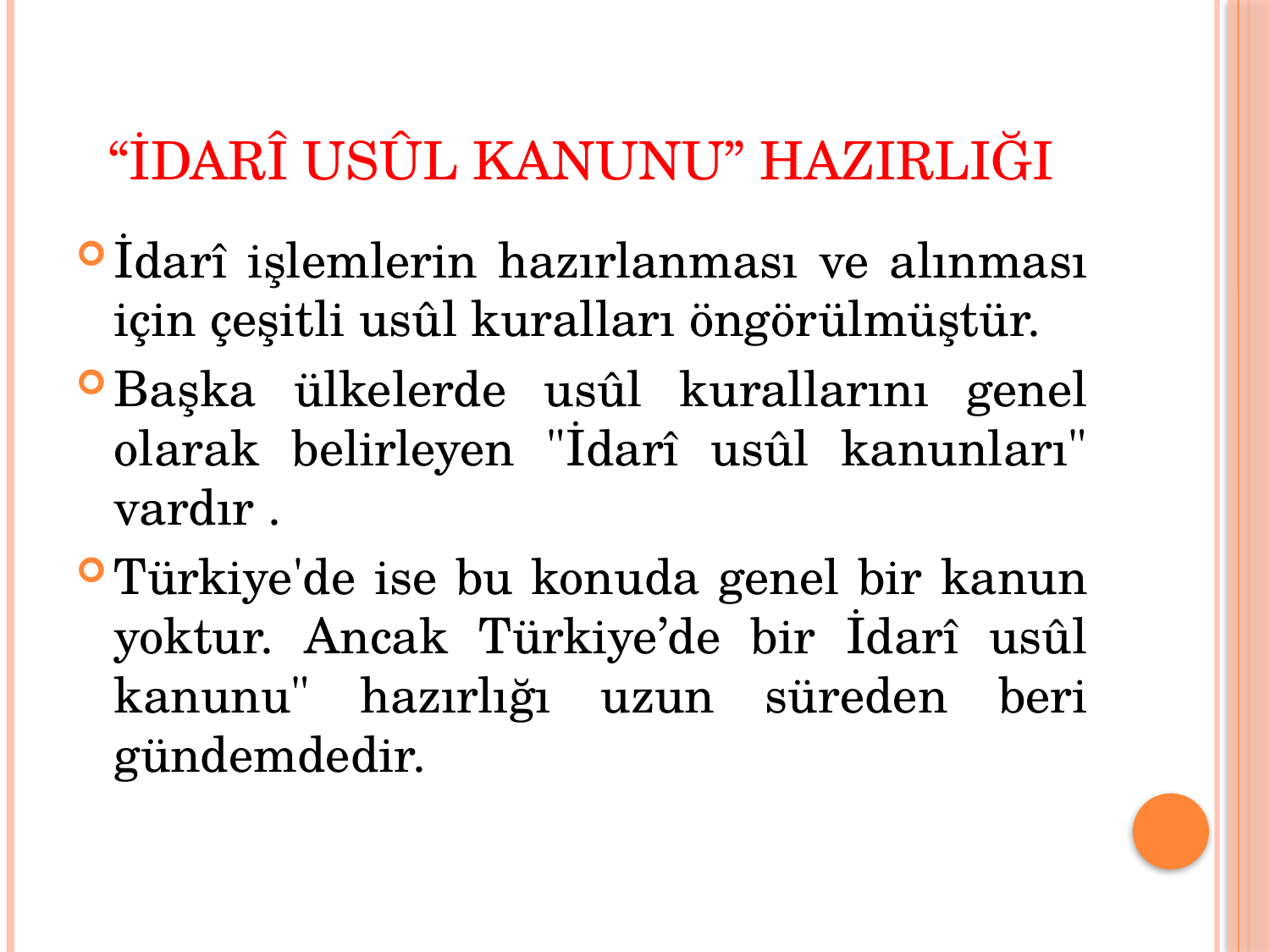

# “İdarî Usûl Kanunu” Hazırlığı
İdarî işlemlerin hazırlanması ve alınması için çeşitli usûl kuralları öngörülmüştür.
Başka ülkelerde usûl kurallarını genel olarak belirleyen "İdarî usûl kanunları" vardır .
Türkiye'de ise bu konuda genel bir kanun yoktur. Ancak Türkiye’de bir İdarî usûl kanunu" hazırlığı uzun süreden beri gündemdedir.